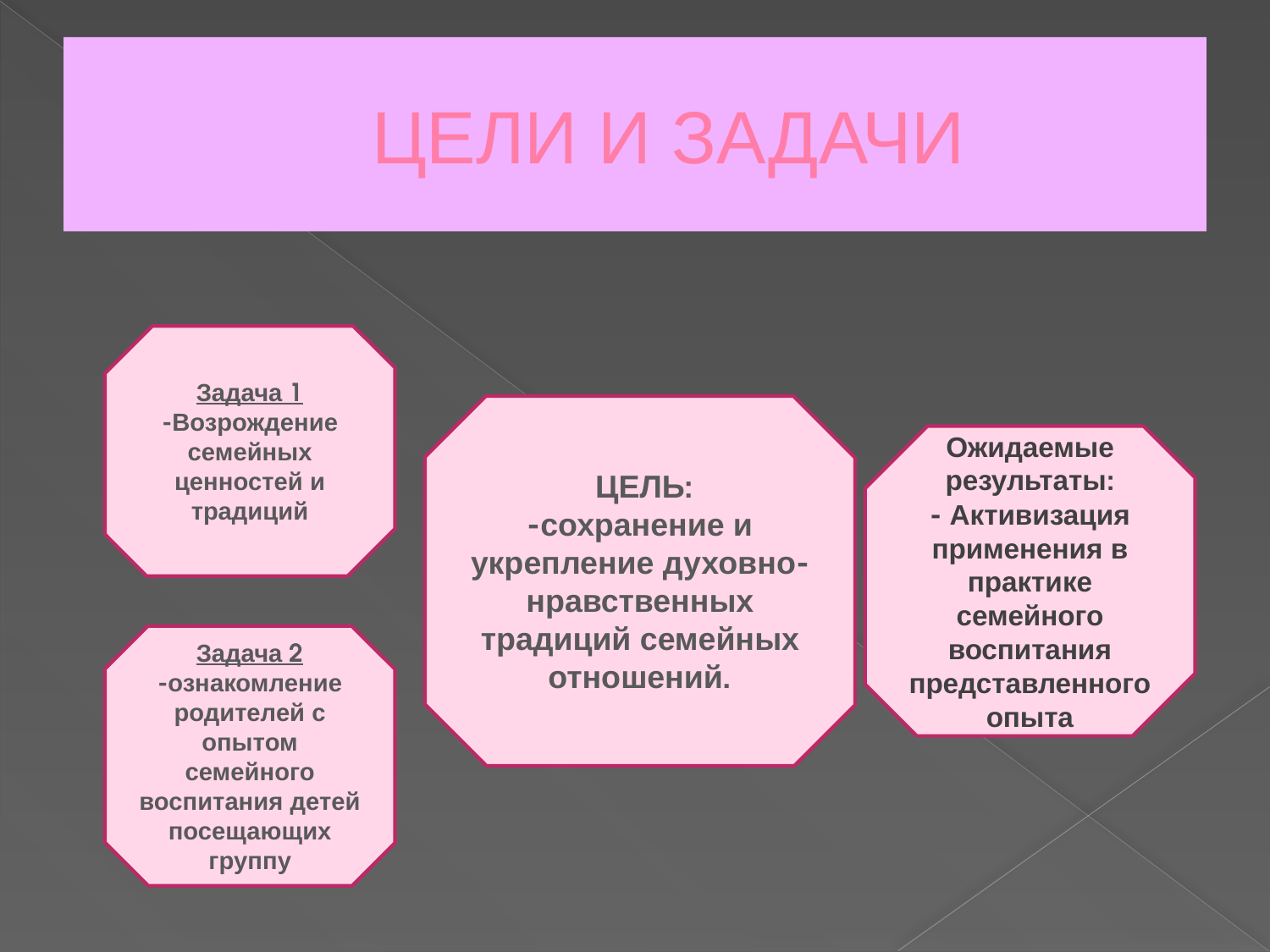

# ЦЕЛИ И ЗАДАЧИ

Задача 1
-Возрождение семейных ценностей и традиций
 ЦЕЛЬ:
-сохранение и укрепление духовно-нравственных традиций семейных отношений.
Ожидаемые результаты:
- Активизация применения в практике семейного воспитания представленного опыта
Задача 2
-ознакомление родителей с опытом семейного воспитания детей посещающих группу